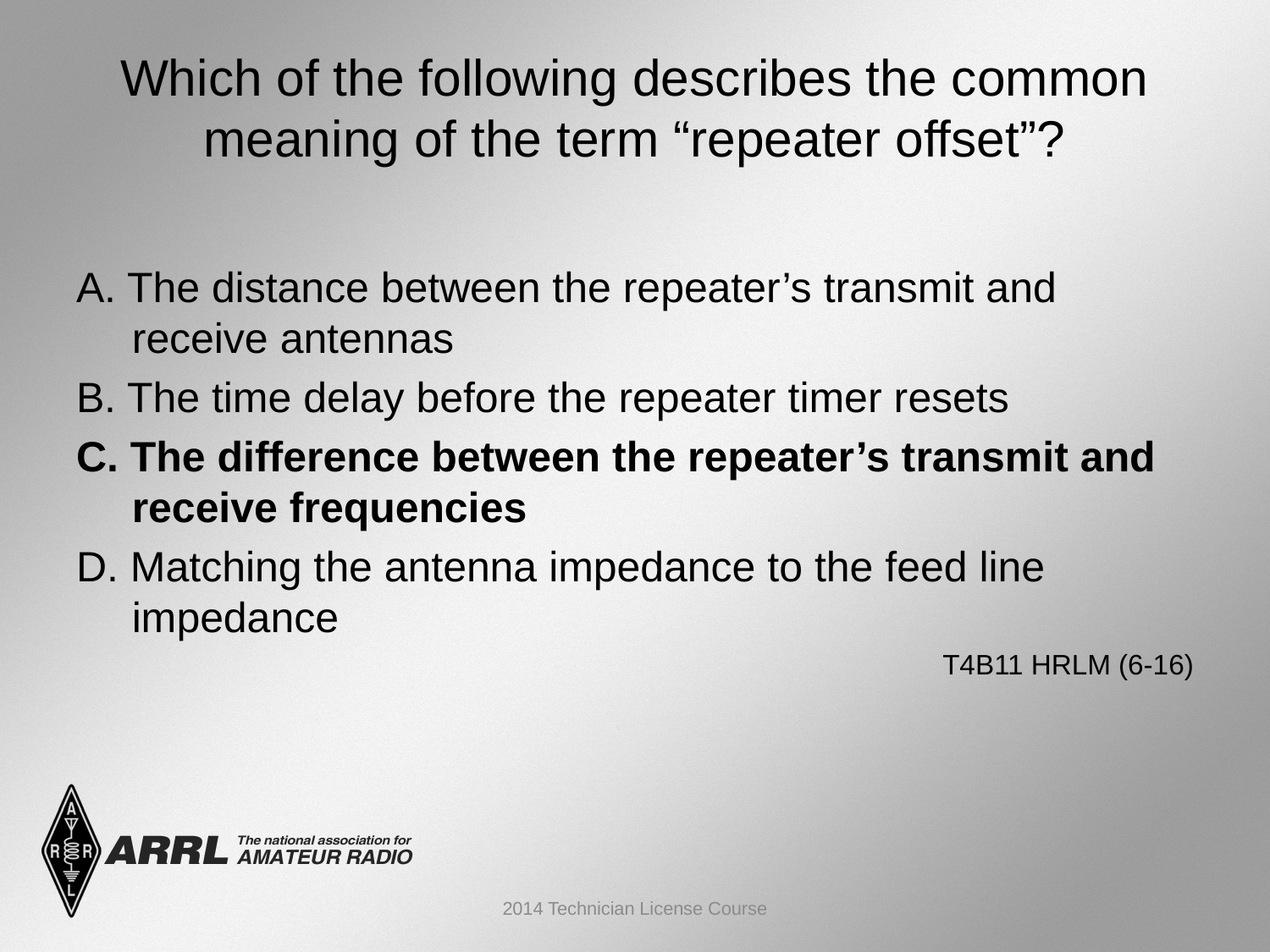

# Which of the following describes the common meaning of the term “repeater offset”?
A. The distance between the repeater’s transmit and receive antennas
B. The time delay before the repeater timer resets
C. The difference between the repeater’s transmit and receive frequencies
D. Matching the antenna impedance to the feed line impedance
 T4B11 HRLM (6-16)
2014 Technician License Course